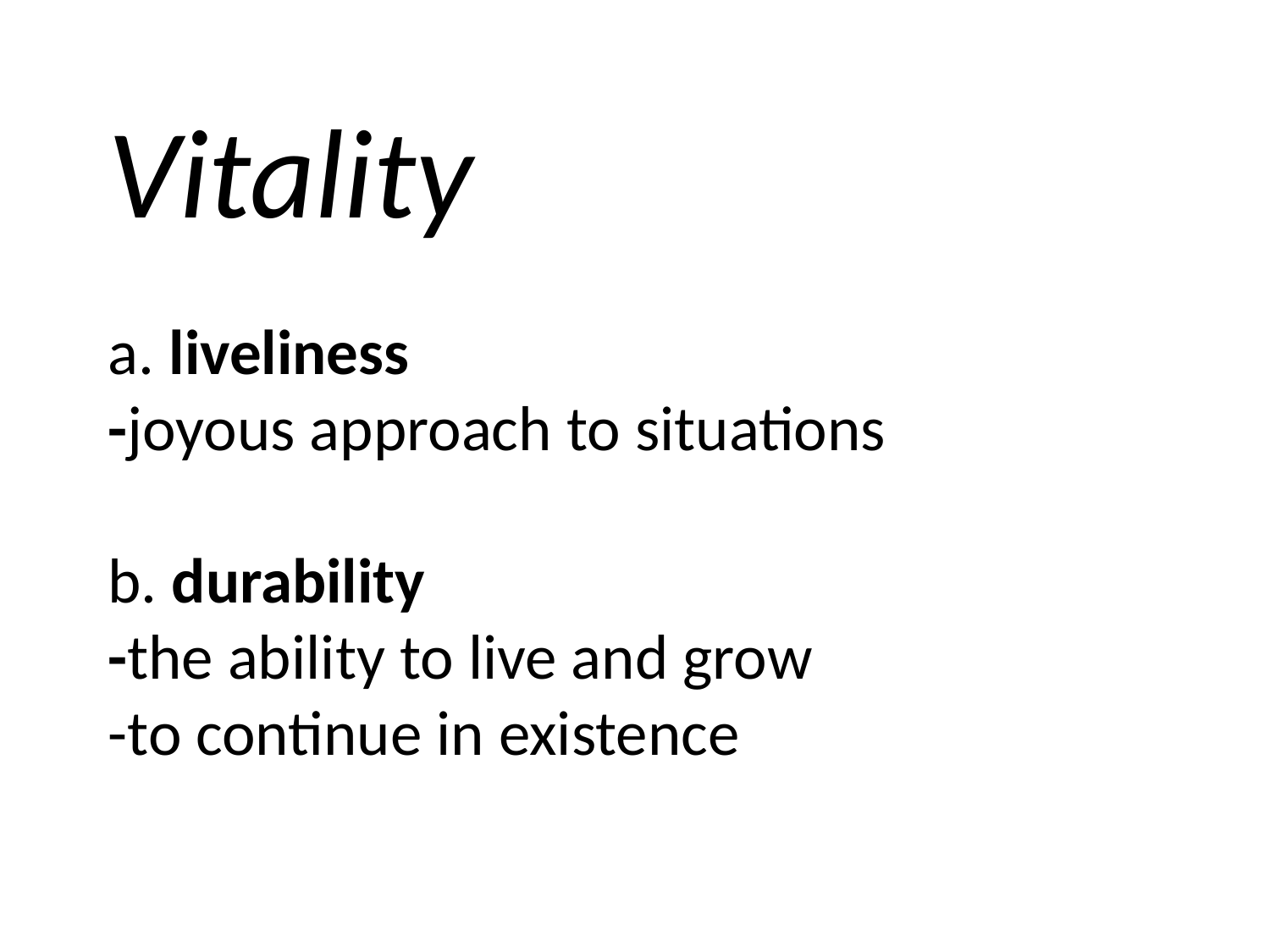

# Vitality a. liveliness -joyous approach to situations b. durability -the ability to live and grow -to continue in existence